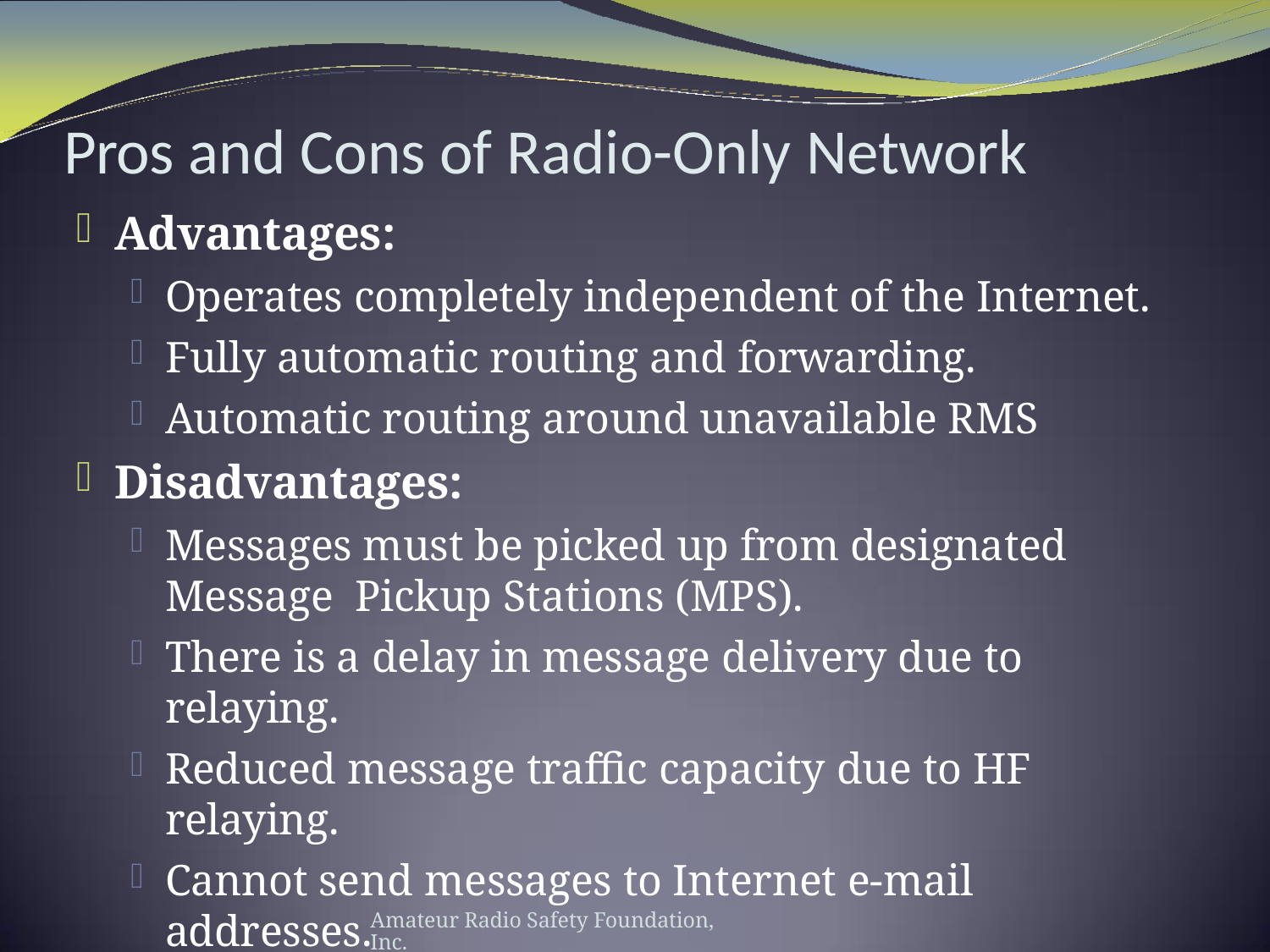

# Pros and Cons of Radio-Only Network
Advantages:
Operates completely independent of the Internet.
Fully automatic routing and forwarding.
Automatic routing around unavailable RMS
Disadvantages:
Messages must be picked up from designated Message  Pickup Stations (MPS).
There is a delay in message delivery due to relaying.
Reduced message traffic capacity due to HF relaying.
Cannot send messages to Internet e-mail addresses.
Amateur Radio Safety Foundation, Inc.